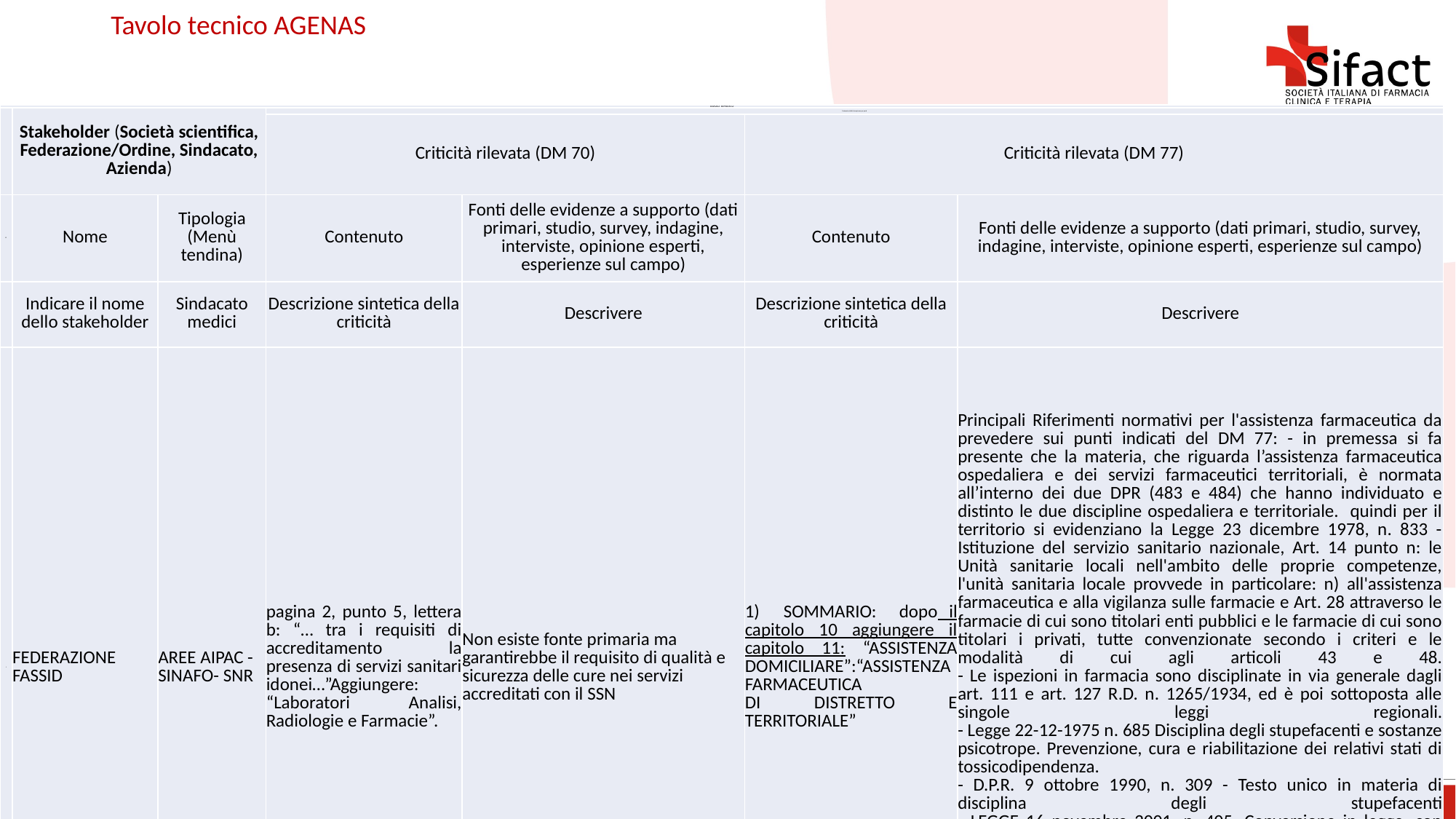

# Tavolo tecnico AGENAS
| TAVOLO TEMATICO |  |  |  |  |  |  |
| --- | --- | --- | --- | --- | --- | --- |
|  | Stakeholder (Società scientifica, Federazione/Ordine, Sindacato, Azienda) |  | Contenuto criticità da esprimere per punti |  |  |  |
|  |  |  | Criticità rilevata (DM 70) |  | Criticità rilevata (DM 77) |  |
| ID | Nome | Tipologia (Menù tendina) | Contenuto | Fonti delle evidenze a supporto (dati primari, studio, survey, indagine, interviste, opinione esperti, esperienze sul campo) | Contenuto | Fonti delle evidenze a supporto (dati primari, studio, survey, indagine, interviste, opinione esperti, esperienze sul campo) |
|  | Indicare il nome dello stakeholder | Sindacato medici | Descrizione sintetica della criticità | Descrivere | Descrizione sintetica della criticità | Descrivere |
| 1 | FEDERAZIONE FASSID | AREE AIPAC - SINAFO- SNR | pagina 2, punto 5, lettera b: “… tra i requisiti di accreditamento la presenza di servizi sanitari idonei…”Aggiungere: “Laboratori Analisi, Radiologie e Farmacie”. | Non esiste fonte primaria ma garantirebbe il requisito di qualità e sicurezza delle cure nei servizi accreditati con il SSN | 1)    SOMMARIO: dopo il capitolo 10 aggiungere il capitolo 11: “ASSISTENZA DOMICILIARE”:“ASSISTENZA FARMACEUTICA DI DISTRETTO E TERRITORIALE” | Principali Riferimenti normativi per l'assistenza farmaceutica da prevedere sui punti indicati del DM 77: - in premessa si fa presente che la materia, che riguarda l’assistenza farmaceutica ospedaliera e dei servizi farmaceutici territoriali, è normata all’interno dei due DPR (483 e 484) che hanno individuato e distinto le due discipline ospedaliera e territoriale. quindi per il territorio si evidenziano la Legge 23 dicembre 1978, n. 833 - Istituzione del servizio sanitario nazionale, Art. 14 punto n: le Unità sanitarie locali nell'ambito delle proprie competenze, l'unità sanitaria locale provvede in particolare: n) all'assistenza farmaceutica e alla vigilanza sulle farmacie e Art. 28 attraverso le farmacie di cui sono titolari enti pubblici e le farmacie di cui sono titolari i privati, tutte convenzionate secondo i criteri e le modalità di cui agli articoli 43 e 48. - Le ispezioni in farmacia sono disciplinate in via generale dagli art. 111 e art. 127 R.D. n. 1265/1934, ed è poi sottoposta alle singole leggi regionali. - Legge 22-12-1975 n. 685 Disciplina degli stupefacenti e sostanze psicotrope. Prevenzione, cura e riabilitazione dei relativi stati di tossicodipendenza. - D.P.R. 9 ottobre 1990, n. 309 - Testo unico in materia di disciplina degli stupefacenti - LEGGE 16 novembre 2001, n. 405. Conversione in legge, con modificazioni, del decreto-legge 18 settembre 2001, n. 347, recante interventi urgenti in materia di spesa sanitaria. - Il DPCM 12 gennaio 2017, pubblicato il 18 marzo in Gazzetta Ufficiale - Supplemento n.15, definisce i nuovi LEA e sostituisce integralmente il DPCM 29 novembre 2001. |
| 2 | FEDERAZIONE FASSID | AREE AIPAC - SINAFO- SNR | Al punto 5 lettera m: “… prevedere… il piano di riorganizzazione per gli ospedali di piccole dimensioni;” Aggiungere: “gli standard minimi di funzionalità, che tengano conto della orografia del territorio, oltre ai posti letto anche i servizi sanitari minimi, Laboratori Analisi, Radiologie e Farmacie, organizzati, se non come strutture complesse, almeno come Strutture Semplici, afferenti ad hub del territorio, essenziali per il buon funzionamento dell’ospedale rimasto aperto”. | Fonte primaria il DM 70 stesso quando fissa tali strutture in ogni Ospedale sede di Dea di I° livello ed una UOC ogni 150/300.000 mila assistiti. Altri riferimenti sono, ad esempio, per la farmcaeutica dal DPR 128/69, mentre la legge 405 del 2001 delinea il quadro riguardante la continuità terapeutica ospedale territorio. | 1)    Nel capitolo 2, pagina 4 - “2. SVILUPPO DELL’ASSISTENZA TERRITORIALE NEL SSN”, dopo il punto 3: “attraverso l’integrazione tra assistenza sanitaria e sociale…” aggiungere il seguente punto: “attraverso l’assistenza farmaceutica integrata con i servizi di comunità del distretto, con la medicina di base per la presa in carico delle fragilità, malattie rare, dei bisogni delle disabilità, delle tossicodipendenze, della prevenzione con le campagne di vaccinazione; garantisce inoltre sul territorio in stretta collaborazione con i Medici specialisti, quelli di Medicina Generale ed i Pediatri di Libera Scelta, interventi di appropriatezza prescrittiva, di farmacovigilanza, dispositivo-vigilanza, farmaco-epidemiologia, sperimentazione clinica sul territorio, informazione consapevole ma anche il monitoraggio e controllo della spesa attraverso la vigilanza sulle farmacie convenzionate con il SSN;" | Oltre ai riferimenti normativi sopra previsti si portano a supporto le normative regionali sull'assistenza farmaceutica del territorio, farmacovigilanza, flusssi e monitoraggio AIFA in cui i dirigenti aframacisti del territorio pubblico hanno un uolo detrminante autorizzativoe e di controllo e gestione spesa |
| 3 | FEDERAZIONE FASSID | AREA SINAFO | ALLEGATO 1: Premessa obiettivi e ambito di applicazione:3) A pagina 6, terzo capoverso, - “L’ospedale integra la propria funzione con gli altri servizi del territorio…”Aggiungere: “…l’assistenza farmaceutica per la gestione integrata dei PDT per la presa in carico delle fragilità e delle cronicità”. | Fonte primaria il DM 70 stesso quando fissa tali strutture in ogni Ospedale sede di Dea di I° livello ed una UOC ogni 150/300.000 mila assistiti. Altri riferimenti sono, ad esempio, per la farmcaeutica dal DPR 128/69, mentre la legge 405 del 2001 delinea il quadro riguardante la continuità terapeutica ospedale territorio. | 1)    pag. 4, dopo il punto 5: “con modelli di servizi digitalizzati, utili per l’individuazione delle persone da assistere e per la gestione dei loro percorsi,…” aggiungere il seguente punto:“con modelli informativi integrati con piattaforme nazionali e regionali per gestire i registri AIFA ed i flussi farmaci e dispositivi medici e della ricetta dematerializzata, nonché per la verifica a monte ed il controllo delle spese convenzionate (farmaci, protesica, visite specialistiche, esami diagnostici e di laboratorio); il tutto in funzione dell’implementazione del FSE;” | Ruolo essenziale per la gestione dell'appropriatezza/sicurezza/consumi/spesa |
| 4 | FEDERAZIONE FASSID | AREA SINAFO | A pagina 6 punto 1.3 – “In materia di qualità e sicurezza strutturale…”aggiungere tra i requisiti strutturali gli adeguamenti delle Unità di Manipolazione Antiblastici nelle Farmacie Ospedaliere in ogni ospedale che gestisce allestimento farmaci oncologici. | “Documento di lineeguida per la sicurezza e la salute dei lavoratori esposti a chemioterapici antiblastici in ambiente sanitario”. (Repertorio atti n. 736). (GU Serie Generale n.236 del 07-10-1999) | 1)    TABELLA 1, pagina 8 “Cooperazione funzionale delle figure che costituiscono l’équipe multiprofessionale“, dopo il terzo punto “Specialista” aggiungere il seguente punto:“Farmacista dell’assistenza Territoriale: Referente delle valutazioni e risposte, con presa in carico dei bisogni di assistenza farmaceutica del territorio. | La multidisciplinarietà diventa essenziale per la presa in carico dell'assistito |
| 5 | FEDERAZIONE FASSID | AREA SINAFO | 2. Classificazione delle strutture ospedaliere: A pagina 7 e pag. 8 – si evidenzia il refuso che non vede la farmacia ospedaliera, quindi ripristinare il vecchio decreto 70 con l’aggiunta della Farmacia Ospedaliera quale servizio sanitario essenziale previsto dal DPR 128 ancora attuale, quindi correggere: - 2.1, ultimo capoverso, dopo “i posti letto dedicati…” aggiungere: “servizi sanitari dedicati (laboratori analisi, radiologie, farmacie, trasfusionali, ecc.);- 2.2, rigo 5°, dopo “…diagnostica laboratoristica…” aggiungere: “la Farmacia Ospedaliera” - 2.3, 3° capoverso de “I Presidi Ospedalieri di I livello… “ aggiungere: “la Farmacia Ospedaliera”- 2.4 “I Presidi Ospedalieri di II livello…sono strutture dotate di DEA di II livello”. Aggiungere: “La Farmacia Ospedaliera” - 2.5 in automatico l’aggiunta della Farmacia ospedaliera verrà prevista nelle strutture private accreditate e non. | Fonte primaria il DM 70 stesso quando fissa tali strutture in ogni Ospedale sede di Dea di I° livello ed una UOC ogni 150/300.000 mila assistiti. Altri riferimenti sono, ad esempio, per la farmcaeutica dal DPR 128/69, mentre la legge 405 del 2001 delinea il quadro riguardante la continuità terapeutica ospedale territorio. | 1)    Al capitolo 4. “DISTRETTO: FUNZIONI E STANDARD ORGANIZZATIVI” - pagina 13, dopo il punto: - almeno 1 Ospedale di Comunità dotato di 20 posti letto ogni 50.000 - 100.000 abitanti. Aggiungere il seguente punto:“almeno 1 unità di Farmaceutica territoriale per ogni Distretto, afferente ad un’unica struttura complessa di Azienda Territoriale ASL” | Vedi i riferimenti e le note di cui sopra. Per la definizione minima dei fabbisogni si veda il Manuale sugli Standard edito nel 2017 da parte di SiNaFO con la collaborazione delle Società Scientifiche SIFO e SIFACT. Si sottolinea il ruolo di terzietà della figura professionale del dirigente farmacista e l'imprescindibile ruolo gestionale, risorse e budget, oltre che specifico professionale/sanitario, che deve essere garantito attaraverso strutture gestionali, come UOC o UOSD, o UOS. |
| 6 | FEDERAZIONE FASSID | AREA SINAFO | 3.1 - pagina 9. Sulle Aree aggiungere: l’Area della Assistenza Farmaceutica | Fonte primaria il DM 70 stesso quando fissa tali strutture in ogni Ospedale sede di Dea di I° livello ed una UOC ogni 150/300.000 mila assistiti. Altri riferimenti sono, ad esempio, per la farmcaeutica dal DPR 128/69, mentre la legge 405 del 2001 delinea il quadro riguardante la continuità terapeutica ospedale territorio. | 1)    pagina 14 – primo capoverso “In particolare l’organizzazione del Distretto… deve garantire”, dopo il terzo punto: “l'erogazione delle prestazioni sanitarie a rilevanza sociale…” aggiungere: “l’assistenza farmaceutica, quale ambito specialistico specifico, che viene erogata attraverso le farmacie pubbliche e private, convenzionate con il SSN, e le prestazioni direttamente garantite dai Servizi Farmaceutici Territoriali delle ASL a cui sono state demandate, oltre alla garanzia dell’assistenza farmaceutica del Distretto e quella prevista dai LEA ma anche quelle rivenienti dall’ex Medico provinciale in fatto di vigilanza e controllo della farmaceutica pubblica e privata relativa anche al settore degli stupefacenti.” | Vedi i riferiemnti normativi di cui sopra |
| 7 | FEDERAZIONE FASSID | AREA SINAFO | 8.Reti Ospedaliere 7) Inserire a pagina 20: “la Rete dell’assistenza Farmaceutica Pubblica” tra quelle dei Servizi Sanitari che sarà integrata, per la parte relativa all’assistenza farmaceutica, non solo tra tutte le reti degli ospedali del territorio ma anche con la farmaceutica territoriale e distrettuali e con le reti di terapia del dolore, delle malattie rare, della riabilitazione e lungodegenza, ma nche con la farmacia dei servizi. | Fonte primaria il DM 70 stesso quando fissa tali strutture in ogni Ospedale sede di Dea di I° livello ed una UOC ogni 150/300.000 mila assistiti. Altri riferimenti sono, ad esempio, per la farmcaeutica dal DPR 128/69, mentre la legge 405 del 2001 delinea il quadro riguardante la continuità terapeutica ospedale territorio. | 1)    pagina 16 - CASA DELLA COMUNITÀ aggiungere:“almeno 1 unità di Farmaceutica territoriale per ogni Distretto, afferente ad un’unica struttura complessa di Azienda Territoriale ASL che garantisca l’assistenza di farmaci, dispositivi medici e la continuità ospedale/territorio.” ed inserire il farmacista tra gli specialisti. | Vedi i riferimenti normativi di cui sopra |
| 8 | FEDERAZIONE FASSID | AREA SINAFO | A punto 8.2.2.2, pagina 22 - aggiungere la Farmacia ospedaliera per assicurare la tempestività delle cure come farmaci e dispositivi medici d’urgenza. | Fonte primaria il DM 70 stesso quando fissa tali strutture in ogni Ospedale sede di Dea di I° livello ed una UOC ogni 150/300.000 mila assistiti. Altri riferimenti sono, ad esempio, per la farmcaeutica dal DPR 128/69, mentre la legge 405 del 2001 delinea il quadro riguardante la continuità terapeutica ospedale territorio. | 1)    Inserire nella Tabella 4 di pagina 19: “Servizi previsti da standard nelle Case della Comunità”, la seguente tabella: Servizio Farmaceutico territoriale, dove sia OBBLIGATORIO negli HUB e FACOLTATIVO negli SPOIKE | Vedi i riferimenti normativi di cui sopra |
| 9 | FEDERAZIONE FASSID | AREA SINAFO | Al punto 8.2.2.3, pagina 23 - aggiungere tra gli standard “il Servizio di Farmacia Ospedaliera”, (giustificato dall’emergenza poiché trattasi di urgenza con sale operatorie altamente specialistiche). | Fonte primaria il DM 70 stesso quando fissa tali strutture in ogni Ospedale sede di Dea di I° livello ed una UOC ogni 150/300.000 mila assistiti. Altri riferimenti sono, ad esempio, per la farmcaeutica dal DPR 128/69, mentre la legge 405 del 2001 delinea il quadro riguardante la continuità terapeutica ospedale territorio. | 1)    Dopo il Capitolo 10 “Assistenza Domiciliare” aggiungere ex novo il capitolo: “ASSISTENZA FARMACEUTICA TERRITORIALE: Per la farmaceutica territoriale si deve partire dalle competenze dell’ex Medico Provinciale trasferite all’area farmaceutica dalla legge 833 del 78 fino ad arrivare alla garanzia dei Nuovi LEA (gennaio 2017) ed alle diverse normative nazionali e regionali che richiamano compiti e responsabilità della farmaceutica per quanto riguarda le attività ad essa connesse sul territorio. Si deve tenere in conto una mappatura sintetica delle diverse attività territoriali e di indicatori, riproducibili, ragionati sul dato inconfutabile del bacino di utenza distrettuale, ovvero di “popolazione assistibile”. Quindi la complessità territoriale legata in particolare all’erogazione puntuale dell’assistenza farmaceutica verso: • il Distretto o i Distretti presenti sul territorio della ASL, le Case di Comunità, gli Hospice, le RSA, i Sert, l’assistenza domiciliare, le vaccinazioni, l’ossigenoterapia domiciliare, la protesica ed ogni altro di competenza farmaceutica; • la garanzia della continuità ospedale/territorio (compresa la legge 405/2001 e s.m.i.) • la verifica dell'appropriatezza prescrittiva; • la gestione di nuove patologie complesse, ad es. le malattie rare e quelle croniche (fragilità) • il controllo farmaceutico non solo delle strutture ASL ma anche delle strutture esterne/accreditate/convenzionate afferenti al territorio e delle Strutture Penitenziarie; • la gestione dei flussi informativi; • la gestione dei registri istituzionali; • la gestione del monitoraggio della spesa compresa la partecipazione ai programmi di definizione dei budget dei medici di medicina generale e pediatri di libera scelta (Patti aziendali, contratti di esercizio delle Medicine di Gruppo Integrate); • la farmacoepidemiologia e farmaco-utilizzazione sul territorio; • la formazione ed informazione sul farmaco e dispositivo medico- consulenza e informazione per i medici di medicina generale, farmacisti al pubblico, nonché predisposizione di programmi educativi per studenti e cittadini; • la sperimentazione clinica di fase IV di sorveglianza posto marketing effettuata da medici specialisti, dai MMG e dai PLS sul territorio; • la gestione e la vigilanza sugli acquisti degli stupefacenti e delle sostanze psicotrope; • la gestione delle Commissioni per il servizio farmaceutico per il controllo della spesa e delle difformità; • la gestione delle Commissione di vigilanza sulle farmacie cui sono affidati i compiti ispettivi previsti dalla normativa vigente in materia di esercizio farmaceutico. (articolo 127 del testo unico delle leggi sanitarie). INDICATORI PRINCIPALI DELL'AREA FARMACEUTICA TERRITORIALE Gli indicatori principali per definire gli standard sono anche in questo settore la COMPLESSITA' ed in particolare: • Bacino d'utenza (n° residenti, n° assistibili; n.° Comuni serviti, complessità geomorfologia del territorio o densità della popolazione residente e/o densità della popolazione residente, ecc.); • n° Distretti presenti e complessità geomorfologia del territorio; Strutture Sanitarie esterne afferenti per l’Assistenza Farmaceutica (n.° RSA, n.° Istituti di Riabilitazione ex art. 26, n.° Hospice, Sert, Case della Salute, Ospedali di Prossimità, Ospedali di Comunità, presenza di Istituti Penitenziari, REMS, Cliniche Psichiatriche, Strutture sanitarie accreditate da controllare per i Flussi Farmed, gli stupefacenti, ecc.); • Farmacie convenzionate (ovvero Farmacie di comunità pubbliche e private) esistenti sul Territorio soggette perciò ad autorizzazione e vigilanza; • Depositi, Grossisti, Sanitarie e Parafarmacie presenti sul territorio soggetti ad autorizzazioni e vigilanza; • N ° di MMG e PLS e Medici Specialisti presenti sul territorio; • Volumi spesa farmaceutica convenzionata; • Volumi Distribuzione diretta, distribuzione in DPC e spesa interna alle ASL. Tutti questi indicatori vanno coniugati insieme per garantire una Struttura di Farmaceutica Complessa Territoriale sicuramente in ogni Azienda Sanitaria fino ad una quota massima per ogni Azienda di 600 mila utenti assistibili (6 Distretti) come hub di riferimento; con numeri superiori ai 600 mila assistibili e superiore a 6 distretti si deve prevedere una seconda struttura complessa per la farmaceutica territoriale. | Vedi i riferimenti normativi di cui sopra |
| 10 | FEDERAZIONE FASSID | AREA SINAFO | Al punto 8.2.4.2: Rete Punti Nascita aggiungere tra gli standard: “il Servizio di Farmacia Ospedaliera” (per i motivi specificati nel precedente punto) | Fonte primaria il DM 70 stesso quando fissa tali strutture in ogni Ospedale sede di Dea di I° livello ed una UOC ogni 150/300.000 mila assistiti. Altri riferimenti sono, ad esempio, per la farmcaeutica dal DPR 128/69, mentre la legge 405 del 2001 delinea il quadro riguardante la continuità terapeutica ospedale territorio. | 1)    Capitolo 11 – pag. 31 “Ospedale di Comunità” aggiungere: “l’assistenza farmaceutica è garantita attraverso il Servizio Farmaceutico Territoriali delle ASL del Distretto di riferimento che garantisce anche la continuità terapeutica insieme alle Farmacie convenzionate”. | Vedi i riferiemnti normativi di cui sopra |
| 11 | FEDERAZIONE FASSID | AREA SINAFO | Reti oncologiche 11) Al capoverso 3, pagina 26 - inserire il farmacista nel team multidisciplinare. Si riscontra giustamente presente la farmacia ospedaliera per le Unità di manipolazione farmaci antiblastici, le terapie ancellari, la terapia del dolore e le terapie di continuità ospedale domicilio, comprese di tutte le attività di registrazioni AIFA e gestione di flussi dei farmaci soprattutto innovativi | “Documento di lineeguida per la sicurezza e la salute dei lavoratori esposti a chemioterapici antiblastici in ambiente sanitario”. (Repertorio atti n. 736). (GU Serie Generale n.236 del 07-10-1999) |  |  |
| 12 | FEDERAZIONE FASSID | AREA SINAFO | Rete dell’emergenza urgenza 118 di pagina 27 E’ un percorso tutto nuovo e va inserita in questa Rete la presenza della Farmacia in maniera strutturale, anche multizonale, per le molteplici implicazioni gestionali dei farmaci, tra cui stupefacenti, ossigenoterapia e dispositivi medici di emergenza urgenza. | Fonte primaria il DM 70 stesso quando fissa tali strutture in ogni Ospedale sede di Dea di I° livello ed una UOC ogni 150/300.000 mila assistiti. Altri riferimenti sono, ad esempio, per la farmceutica dal DPR 128/69, mentre la legge 405 del 2001 delinea il quadro riguardante la continuità terapeutica ospedale territorio. |  |  |